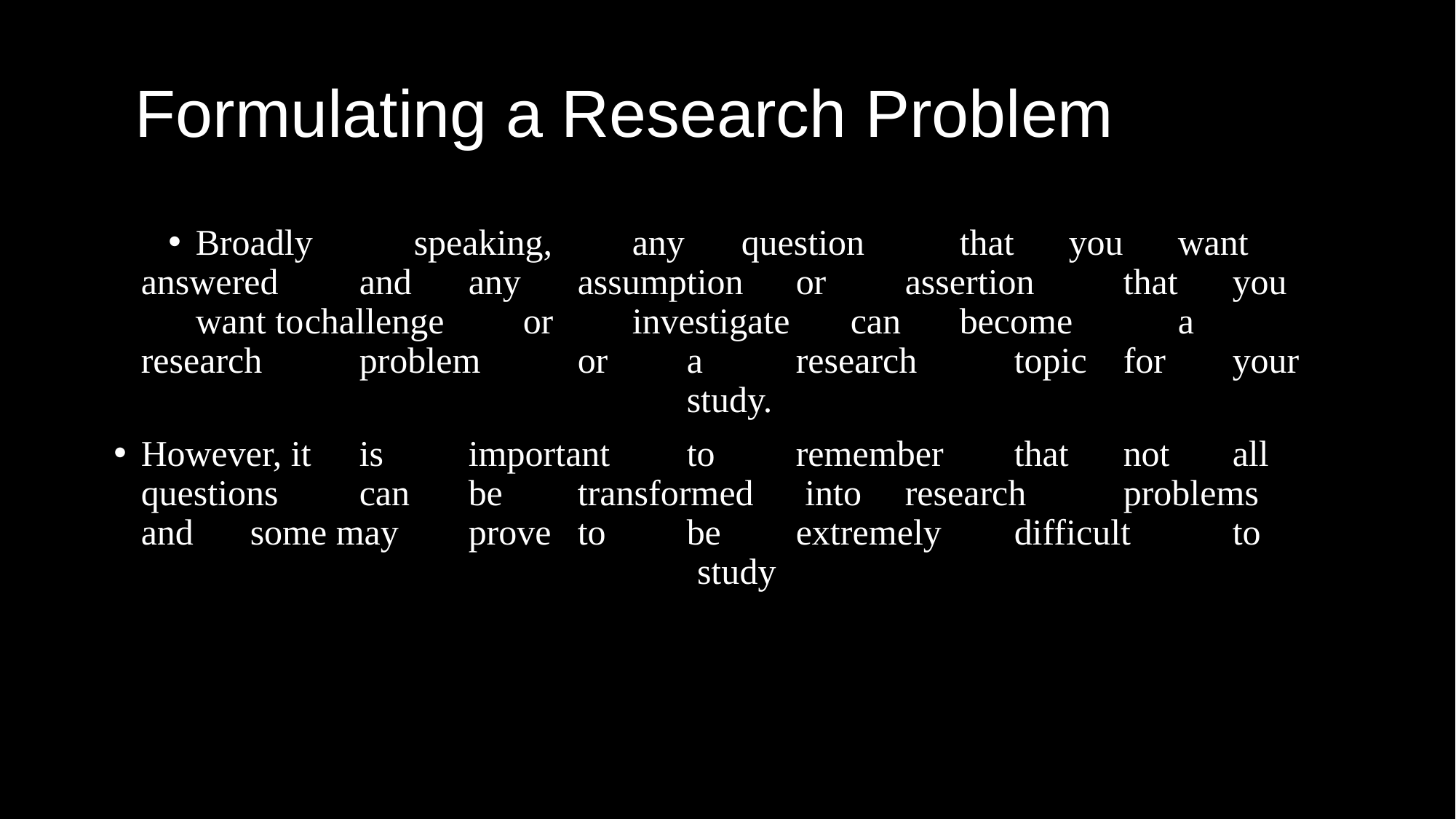

# Formulating a Research Problem
Broadly	speaking,	any	question	that	you	want	answered	and	any	assumption	or	assertion	that	you	want to	challenge	or	investigate	can	become	a	research	problem	or	a	research	topic	for	your	study.
However, it	is	important	to	remember	that	not	all	questions	can	be	transformed	 into	research	problems	and	some may	prove	to	be	extremely	difficult	to	study